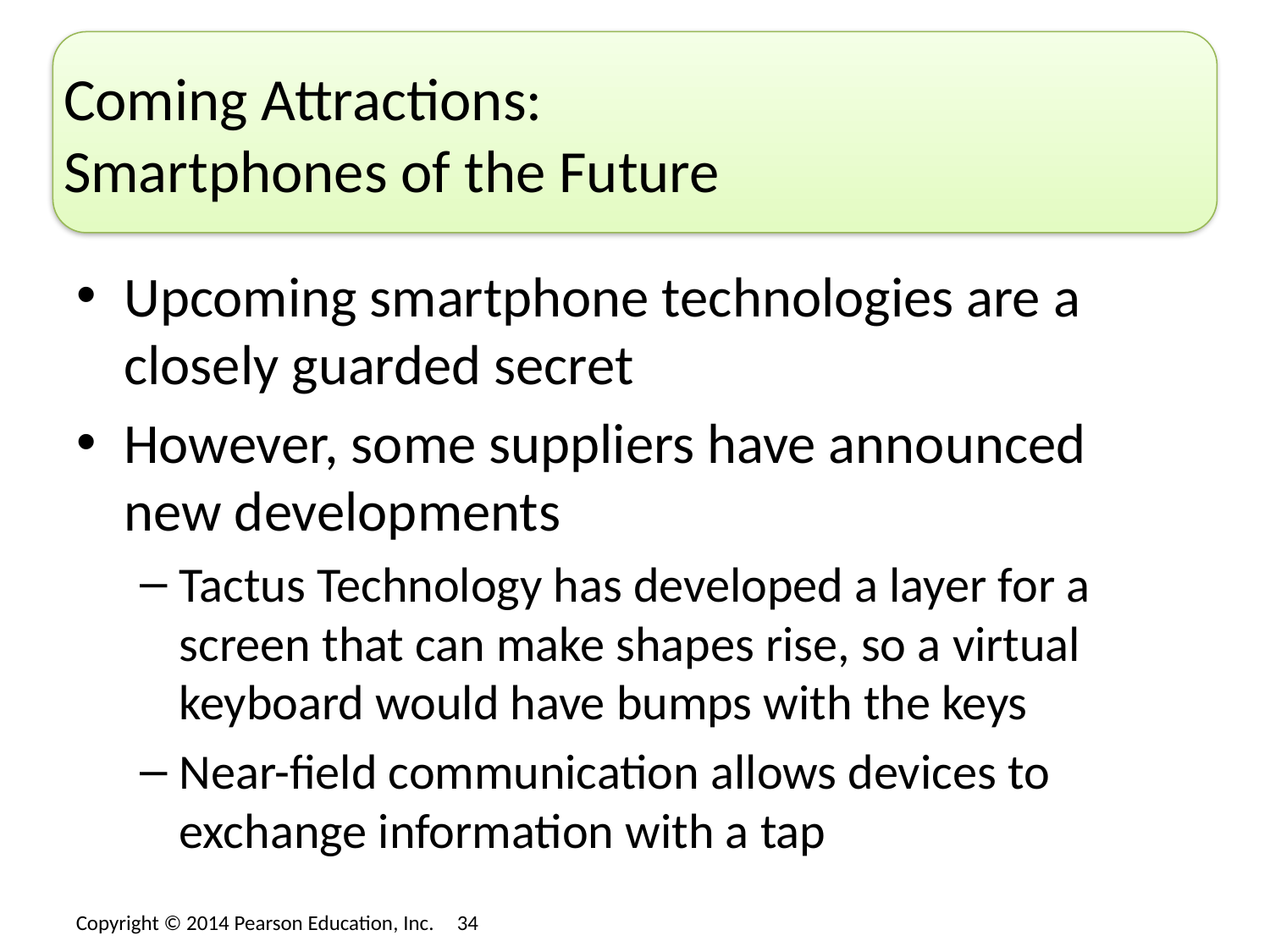

# Coming Attractions: Smartphones of the Future
Upcoming smartphone technologies are a closely guarded secret
However, some suppliers have announced new developments
Tactus Technology has developed a layer for a screen that can make shapes rise, so a virtual keyboard would have bumps with the keys
Near-field communication allows devices to exchange information with a tap